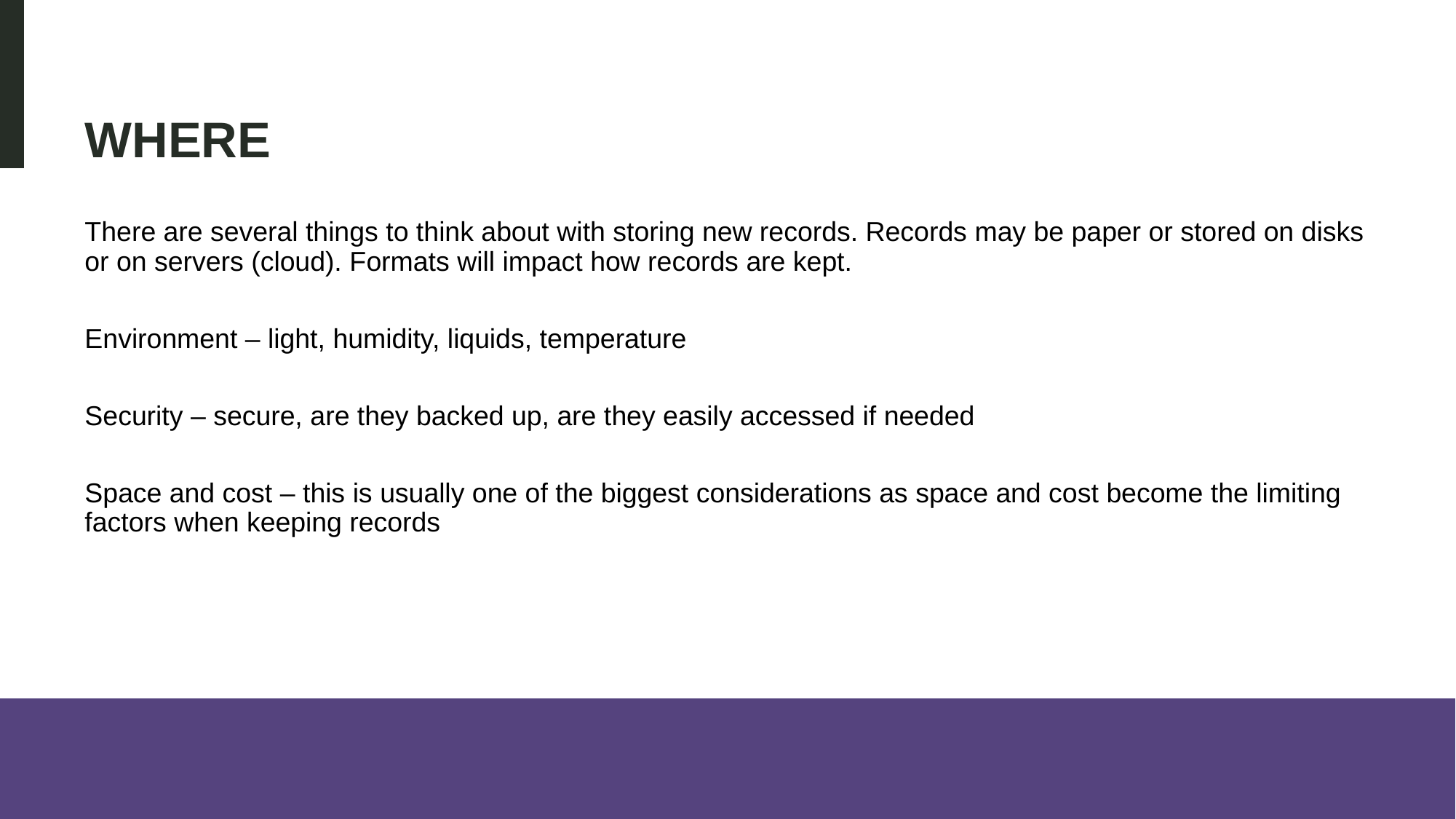

# Where
There are several things to think about with storing new records. Records may be paper or stored on disks or on servers (cloud). Formats will impact how records are kept.

Environment – light, humidity, liquids, temperature

Security – secure, are they backed up, are they easily accessed if needed

Space and cost – this is usually one of the biggest considerations as space and cost become the limiting factors when keeping records